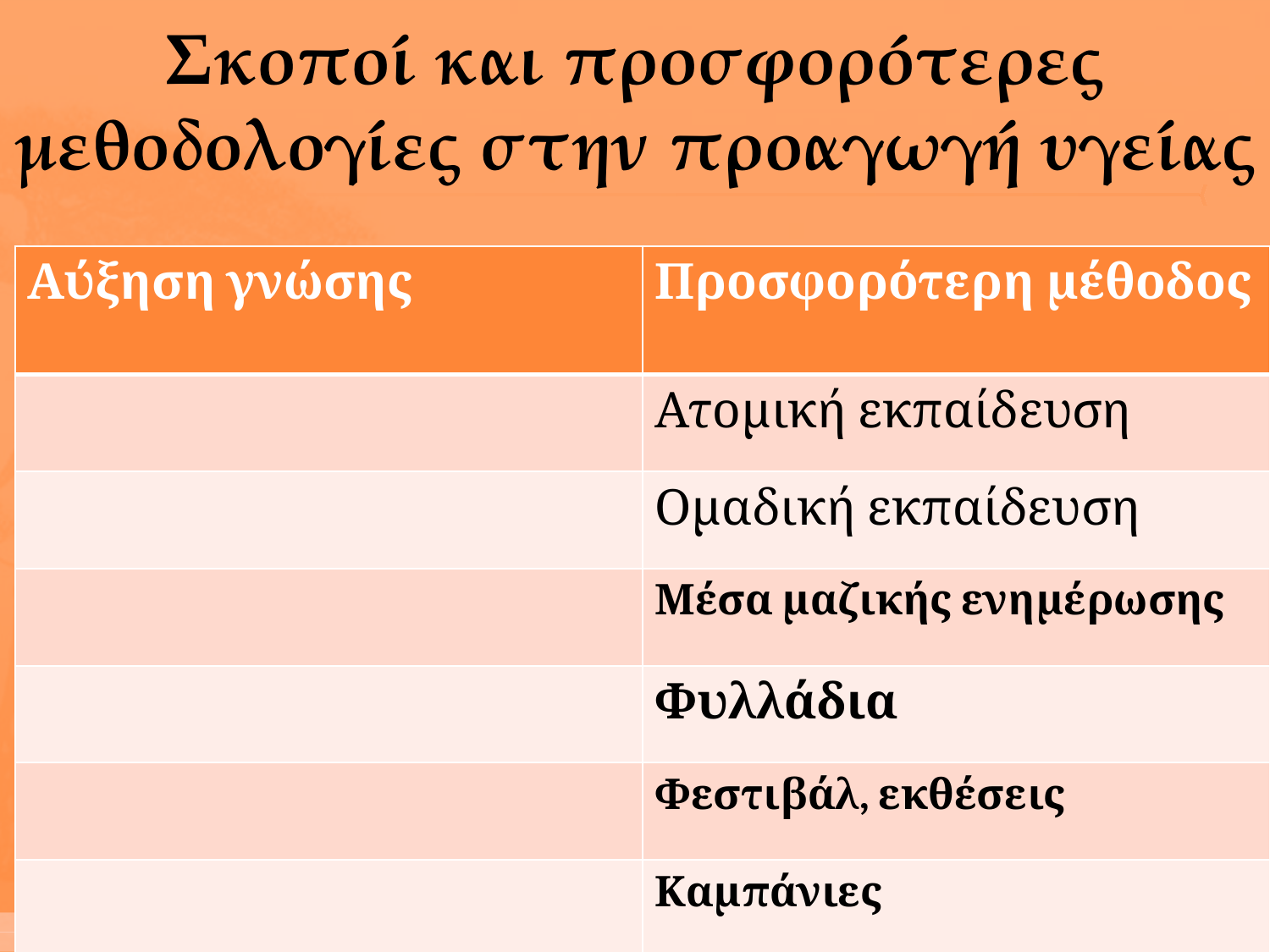

# Σκοποί και προσφορότερες μεθοδολογίες στην προαγωγή υγείας
| Αύξηση γνώσης | Προσφορότερη μέθοδος |
| --- | --- |
|  | Ατομική εκπαίδευση |
|  | Ομαδική εκπαίδευση |
|  | Μέσα μαζικής ενημέρωσης |
|  | Φυλλάδια |
|  | Φεστιβάλ, εκθέσεις |
|  | Καμπάνιες |